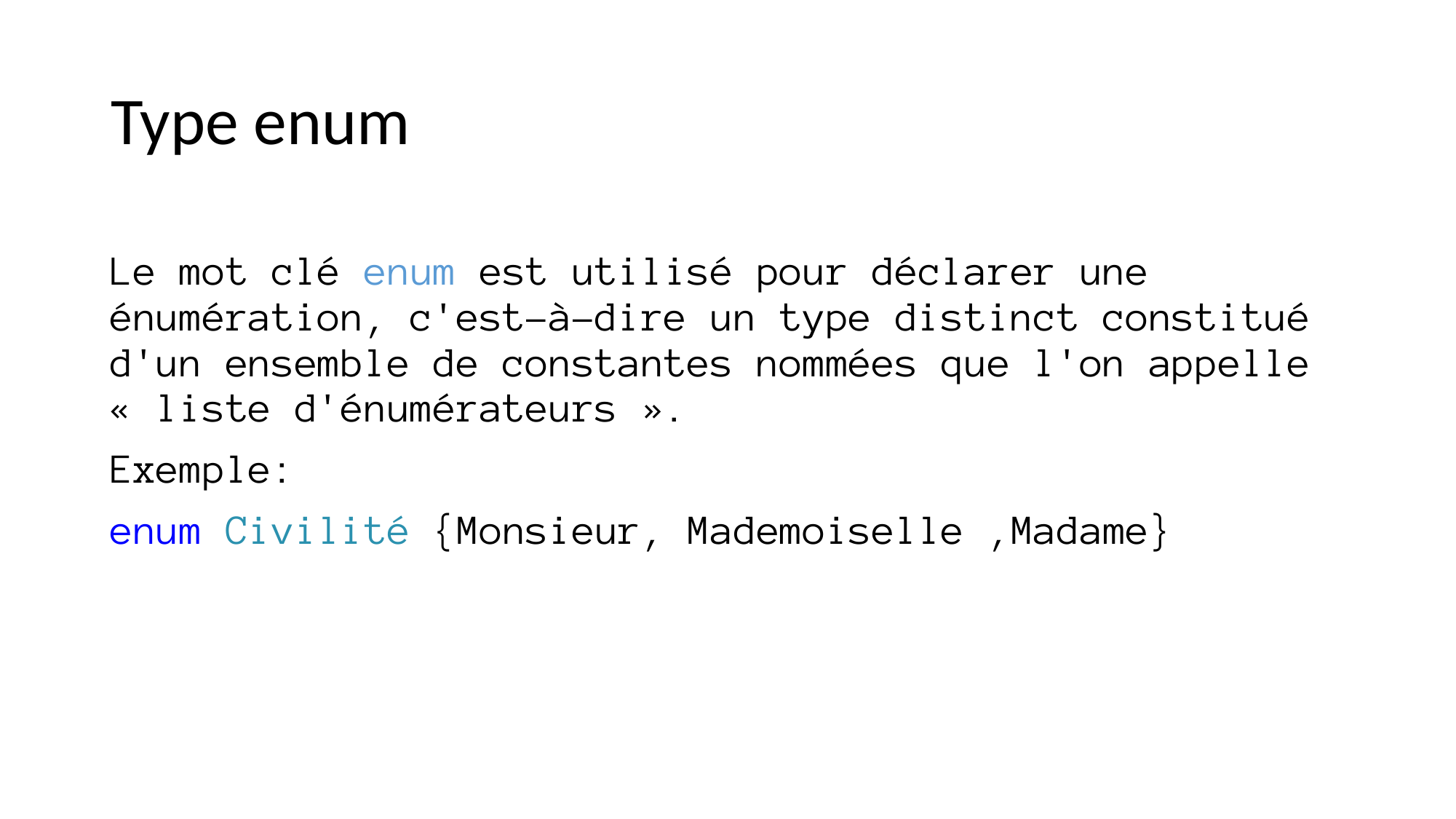

# Type enum

Le mot clé enum est utilisé pour déclarer une énumération, c'est-à-dire un type distinct constitué d'un ensemble de constantes nommées que l'on appelle « liste d'énumérateurs ».
Exemple:
enum Civilité {Monsieur, Mademoiselle ,Madame}